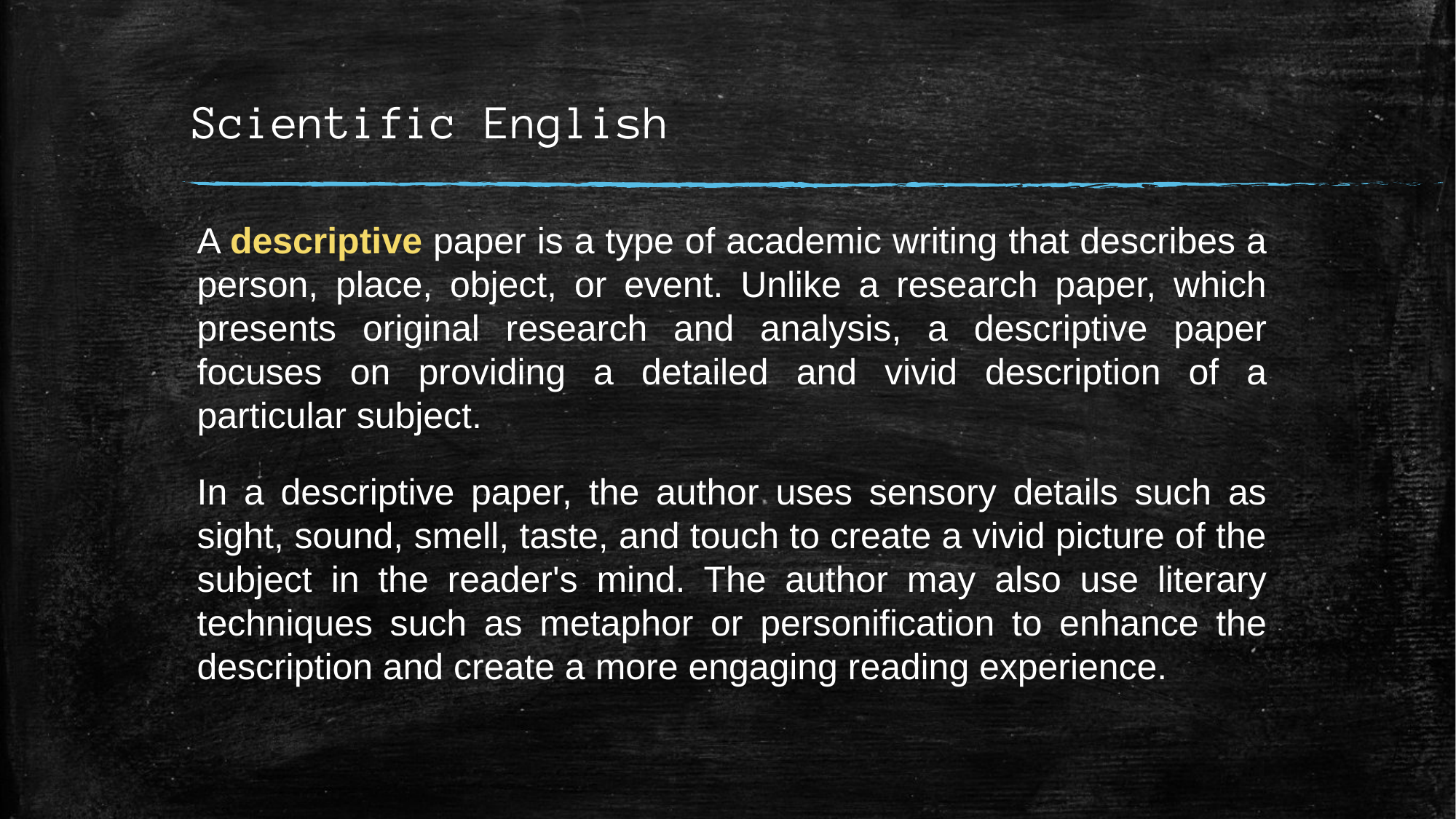

# Scientific English
A descriptive paper is a type of academic writing that describes a person, place, object, or event. Unlike a research paper, which presents original research and analysis, a descriptive paper focuses on providing a detailed and vivid description of a particular subject.

In a descriptive paper, the author uses sensory details such as sight, sound, smell, taste, and touch to create a vivid picture of the subject in the reader's mind. The author may also use literary techniques such as metaphor or personification to enhance the description and create a more engaging reading experience.